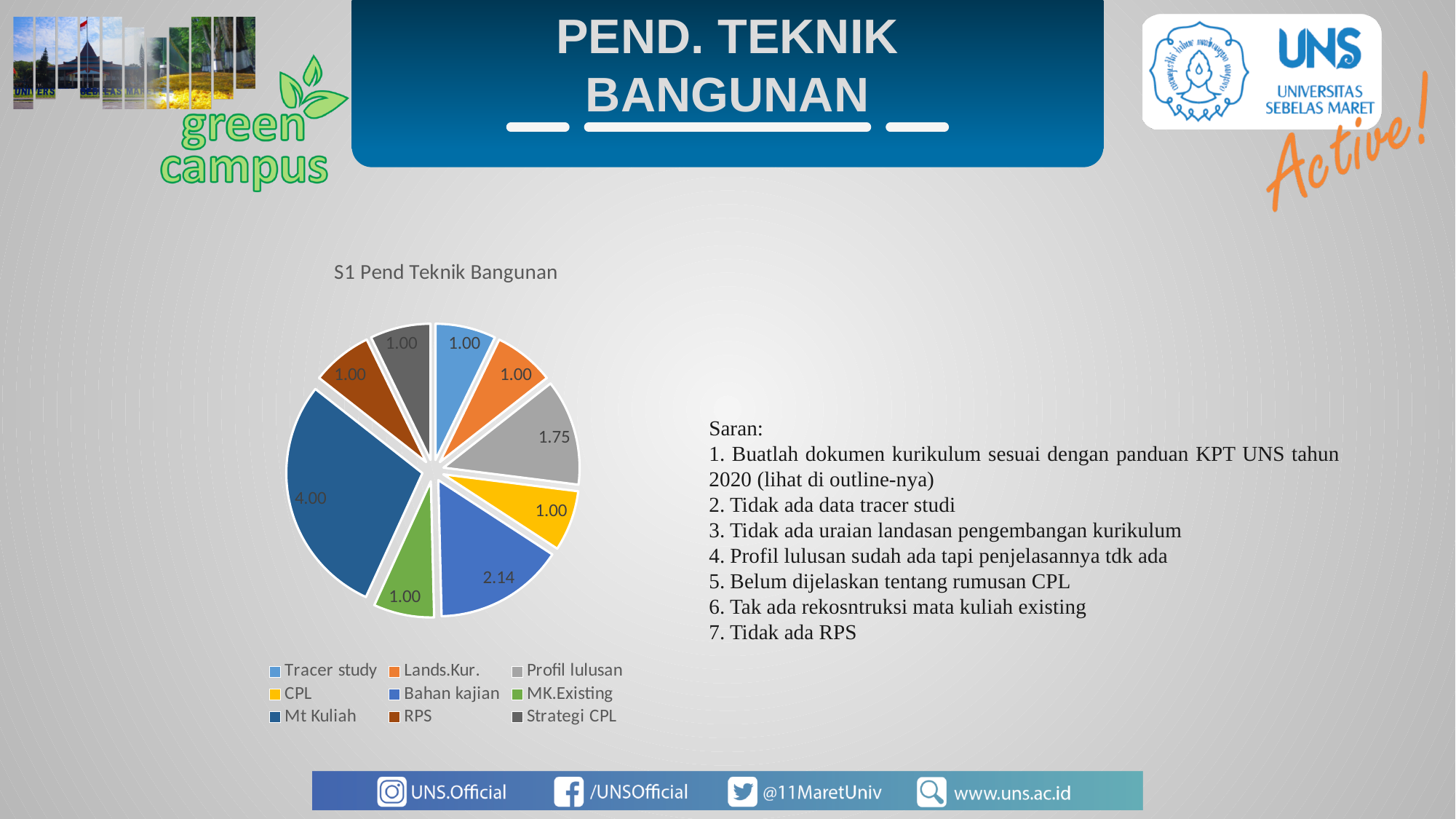

PEND. TEKNIK BANGUNAN

### Chart: S1 Pend Teknik Bangunan

| Category |  |
|---|---|
| Tracer study | 1.0 |
| Lands.Kur. | 1.0 |
| Profil lulusan | 1.75 |
| CPL | 1.0 |
| Bahan kajian | 2.14285714285714 |
| MK.Existing | 1.0 |
| Mt Kuliah | 4.0 |
| RPS | 1.0 |
| Strategi CPL | 1.0 |
Saran:
1. Buatlah dokumen kurikulum sesuai dengan panduan KPT UNS tahun 2020 (lihat di outline-nya)
2. Tidak ada data tracer studi
3. Tidak ada uraian landasan pengembangan kurikulum
4. Profil lulusan sudah ada tapi penjelasannya tdk ada
5. Belum dijelaskan tentang rumusan CPL
6. Tak ada rekosntruksi mata kuliah existing
7. Tidak ada RPS